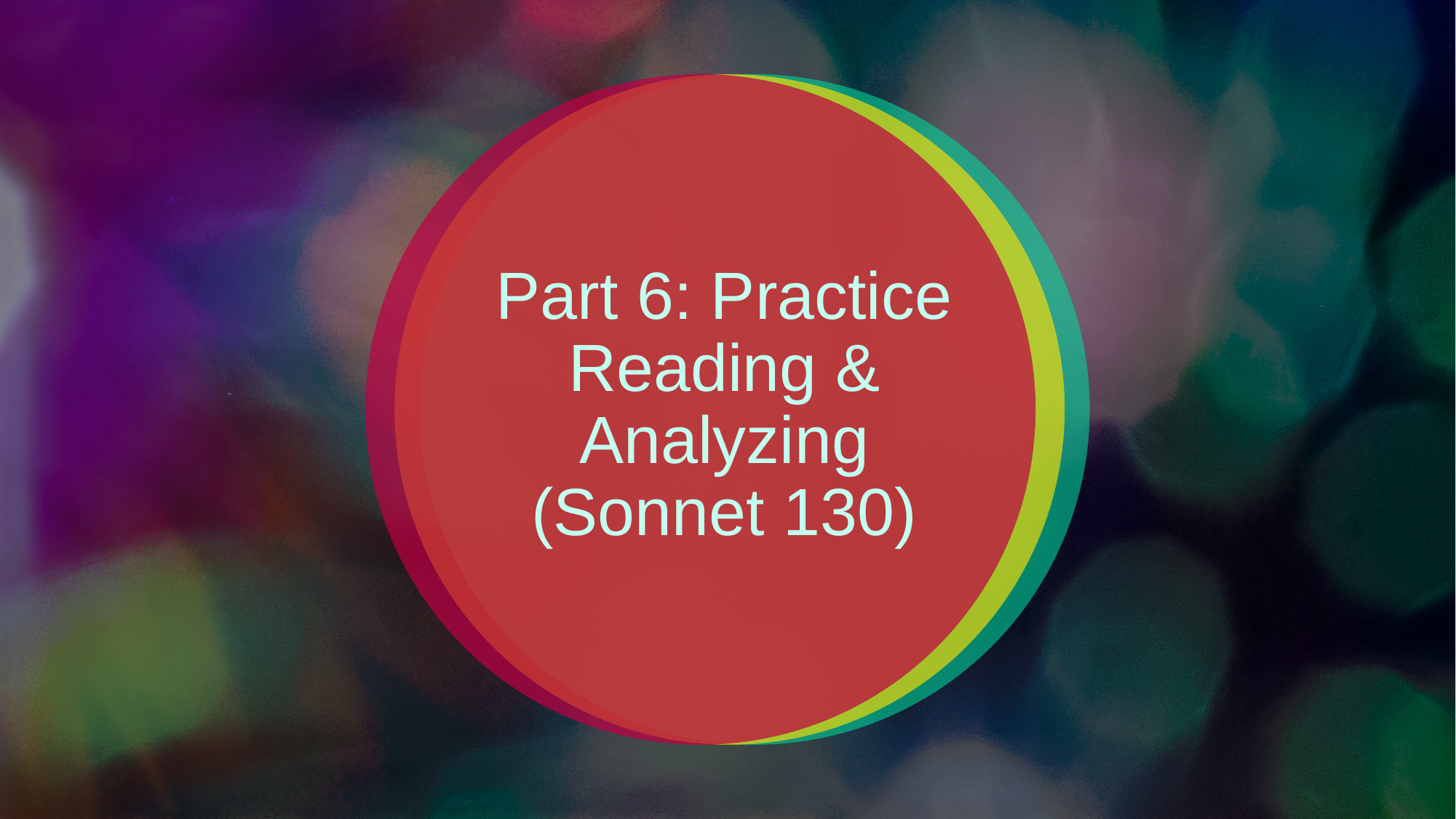

# Part 6: Practice Reading & Analyzing (Sonnet 130)